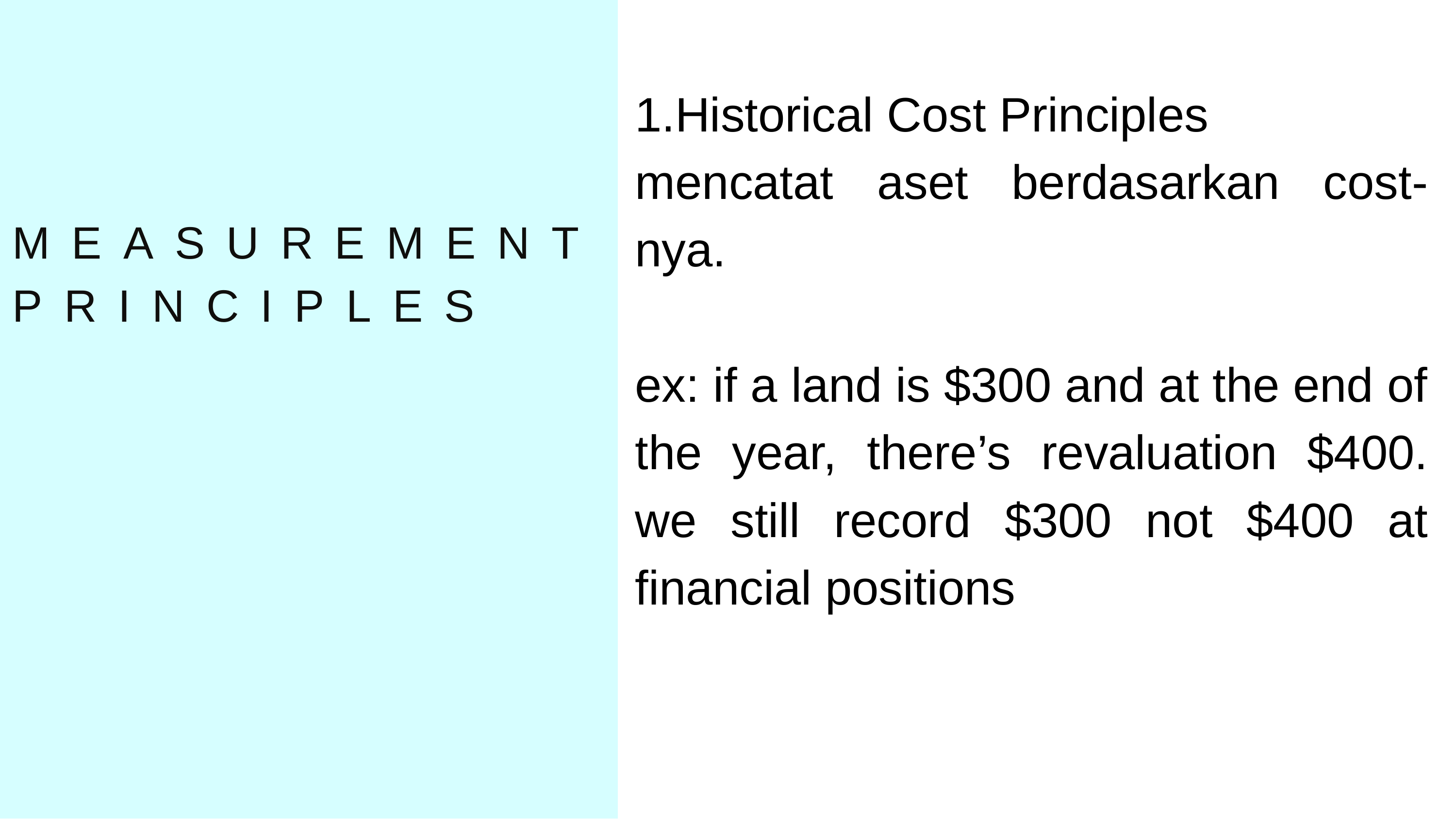

1.Historical Cost Principles
mencatat aset berdasarkan cost-nya.

ex: if a land is $300 and at the end of the year, there’s revaluation $400. we still record $300 not $400 at financial positions
MEASUREMENT PRINCIPLES